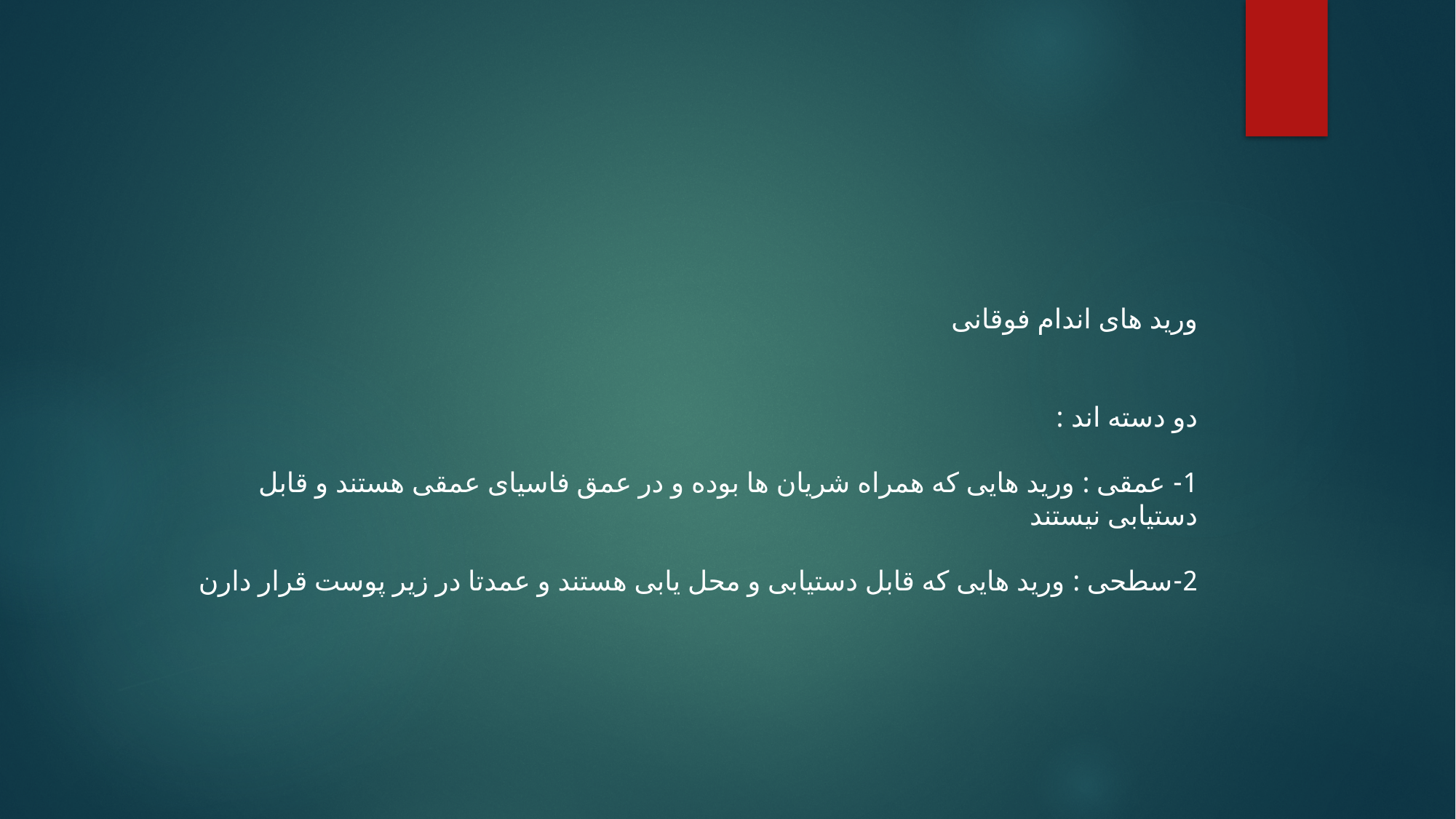

ورید های اندام فوقانی

دو دسته اند :

1- عمقی : ورید هایی که همراه شریان ها بوده و در عمق فاسیای عمقی هستند و قابل دستیابی نیستند

2-سطحی : ورید هایی که قابل دستیابی و محل یابی هستند و عمدتا در زیر پوست قرار دارن